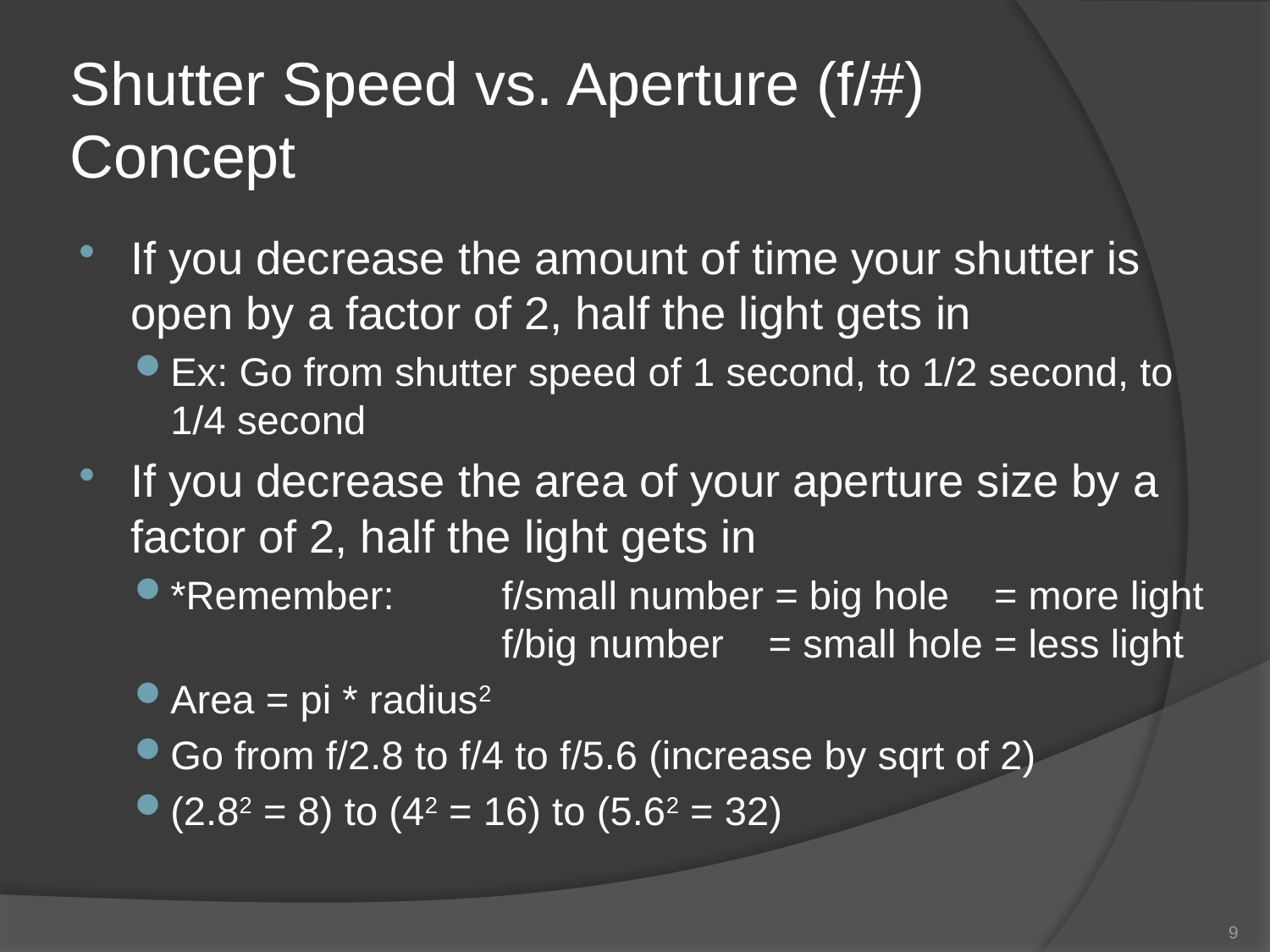

# Shutter Speed vs. Aperture (f/#) Concept
If you decrease the amount of time your shutter is open by a factor of 2, half the light gets in
Ex: Go from shutter speed of 1 second, to 1/2 second, to 1/4 second
If you decrease the area of your aperture size by a factor of 2, half the light gets in
*Remember: 	f/small number = big hole    = more light
                    	f/big number    = small hole = less light
Area = pi * radius2
Go from f/2.8 to f/4 to f/5.6 (increase by sqrt of 2)
(2.82 = 8) to (42 = 16) to (5.62 = 32)
9